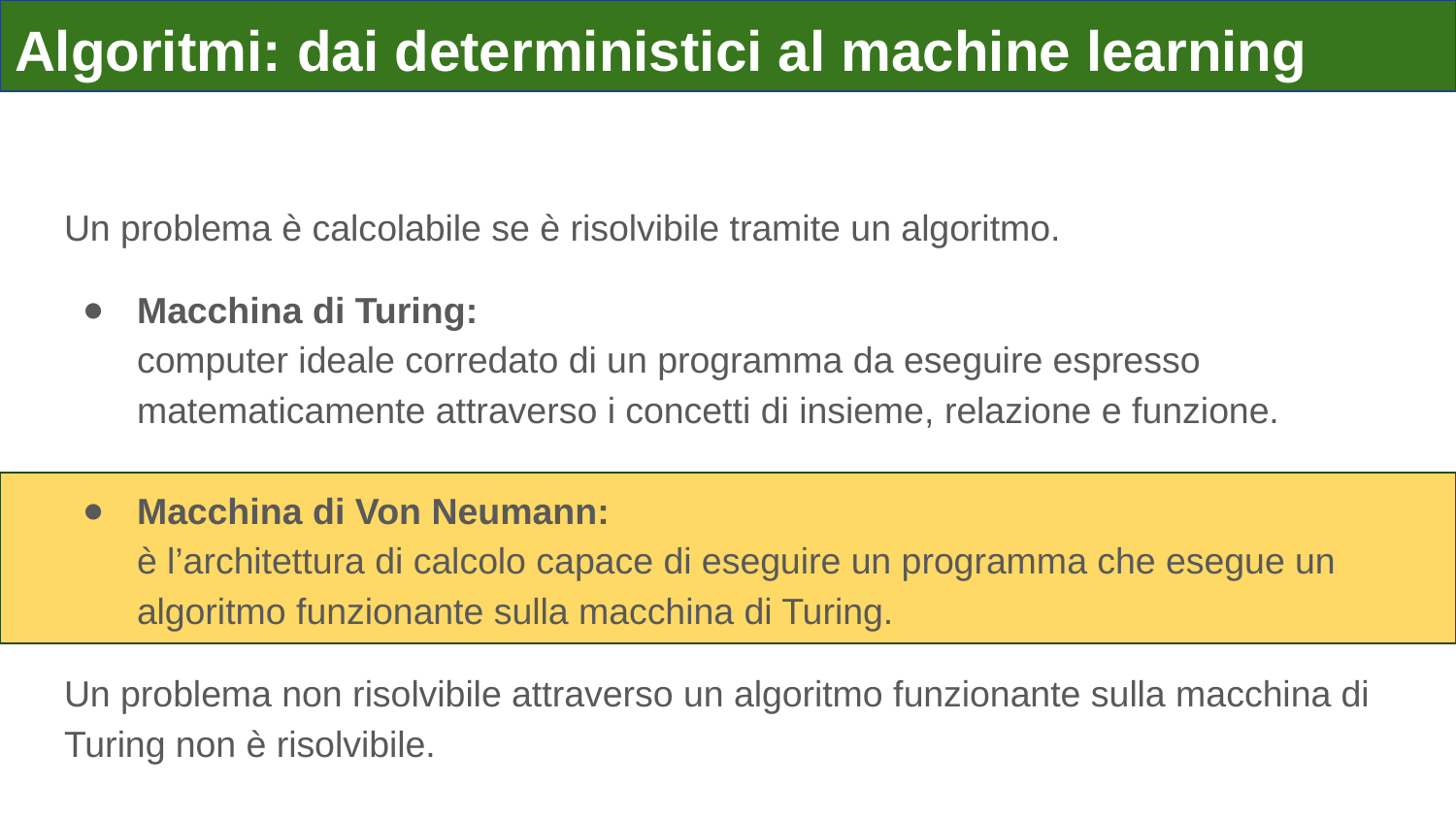

# Algoritmi: dai deterministici al machine learning
Un problema è calcolabile se è risolvibile tramite un algoritmo.
Macchina di Turing:
computer ideale corredato di un programma da eseguire espresso matematicamente attraverso i concetti di insieme, relazione e funzione.
Macchina di Von Neumann:
è l’architettura di calcolo capace di eseguire un programma che esegue un algoritmo funzionante sulla macchina di Turing.
Un problema non risolvibile attraverso un algoritmo funzionante sulla macchina di Turing non è risolvibile.